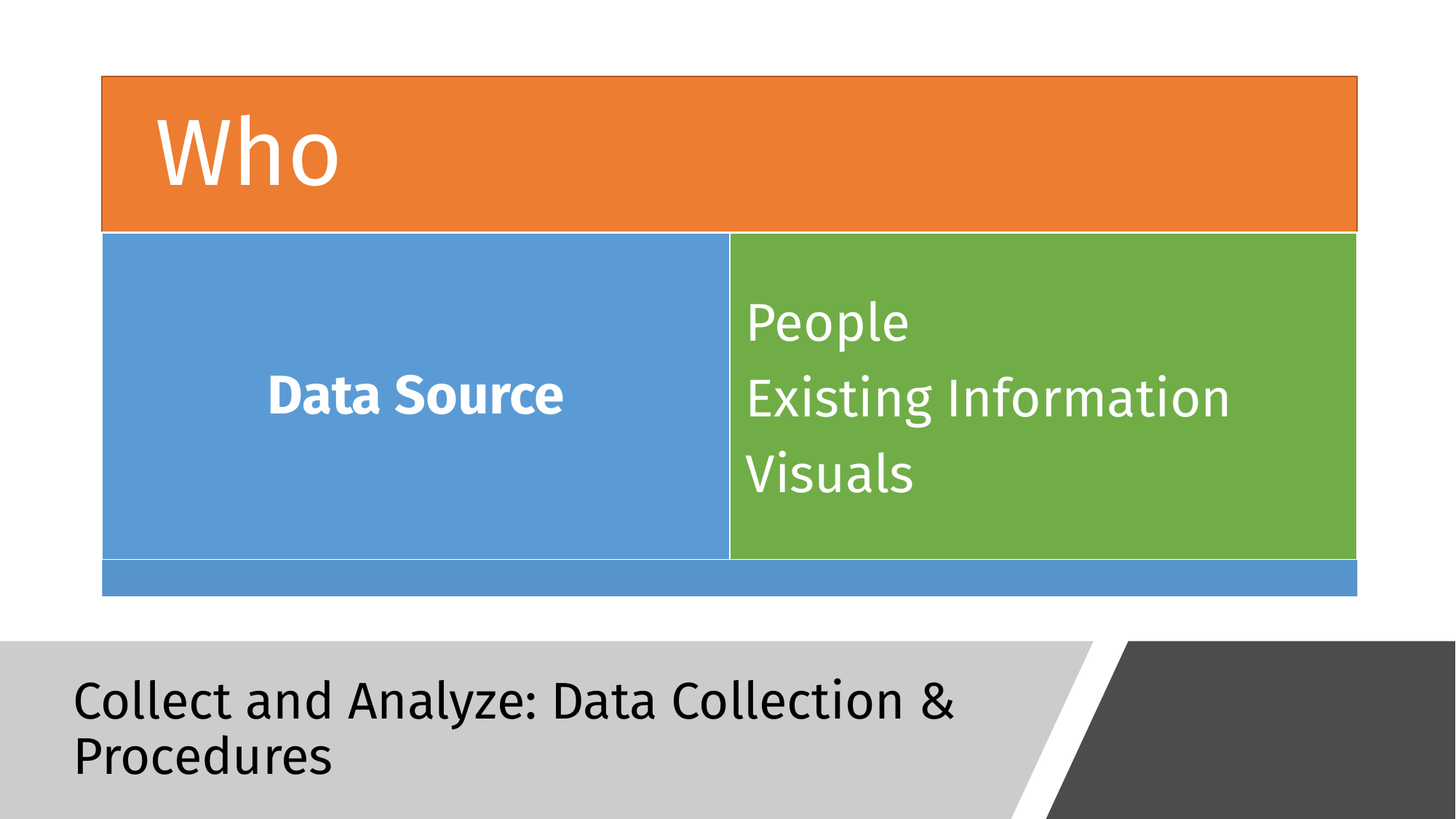

Who
Data Source

People
Existing Information
Visuals

# Collect and Analyze: Data Collection & Procedures